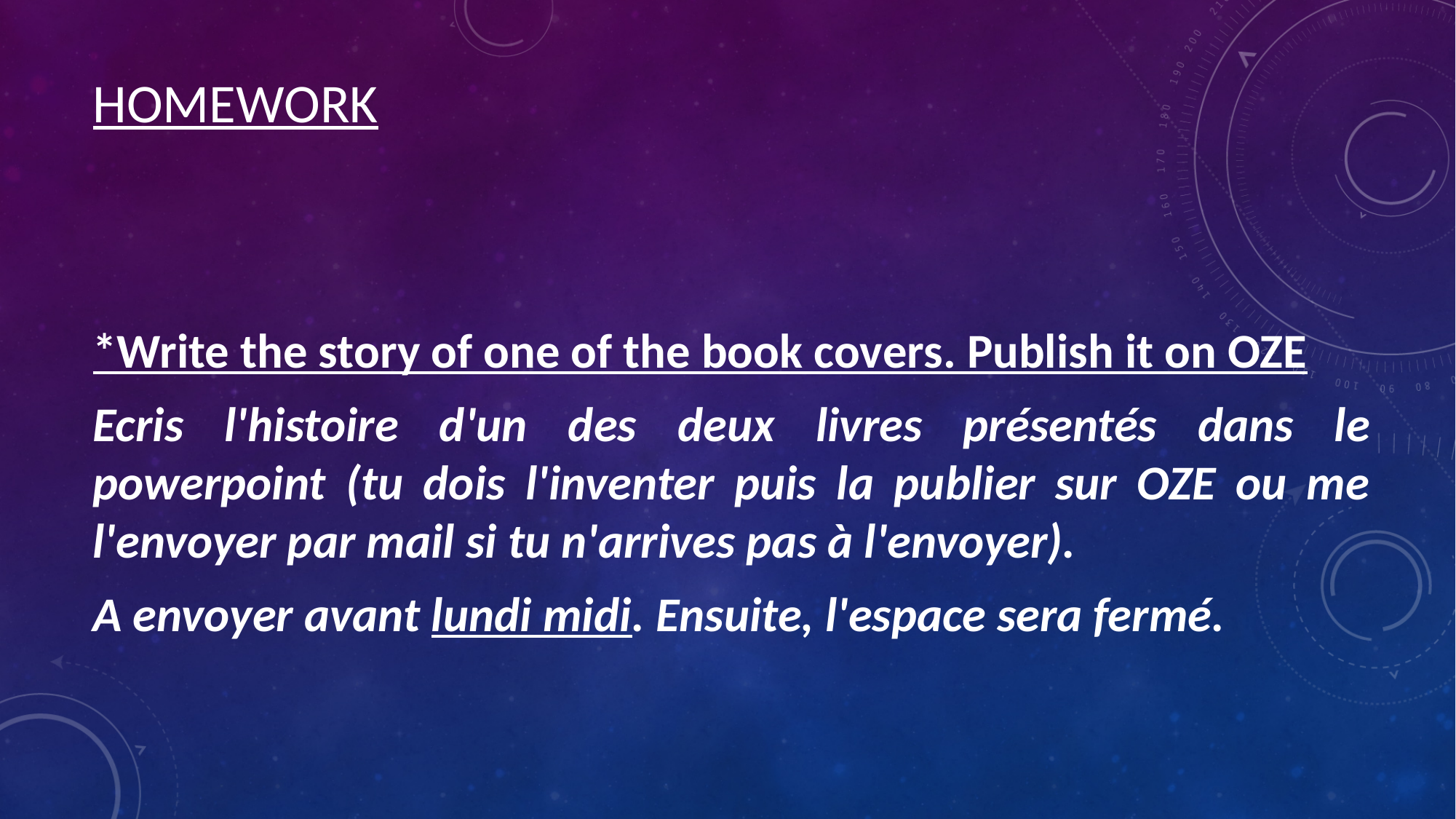

# Homework
*Write the story of one of the book covers. Publish it on OZE
Ecris l'histoire d'un des deux livres présentés dans le powerpoint (tu dois l'inventer puis la publier sur OZE ou me l'envoyer par mail si tu n'arrives pas à l'envoyer).
A envoyer avant lundi midi. Ensuite, l'espace sera fermé.